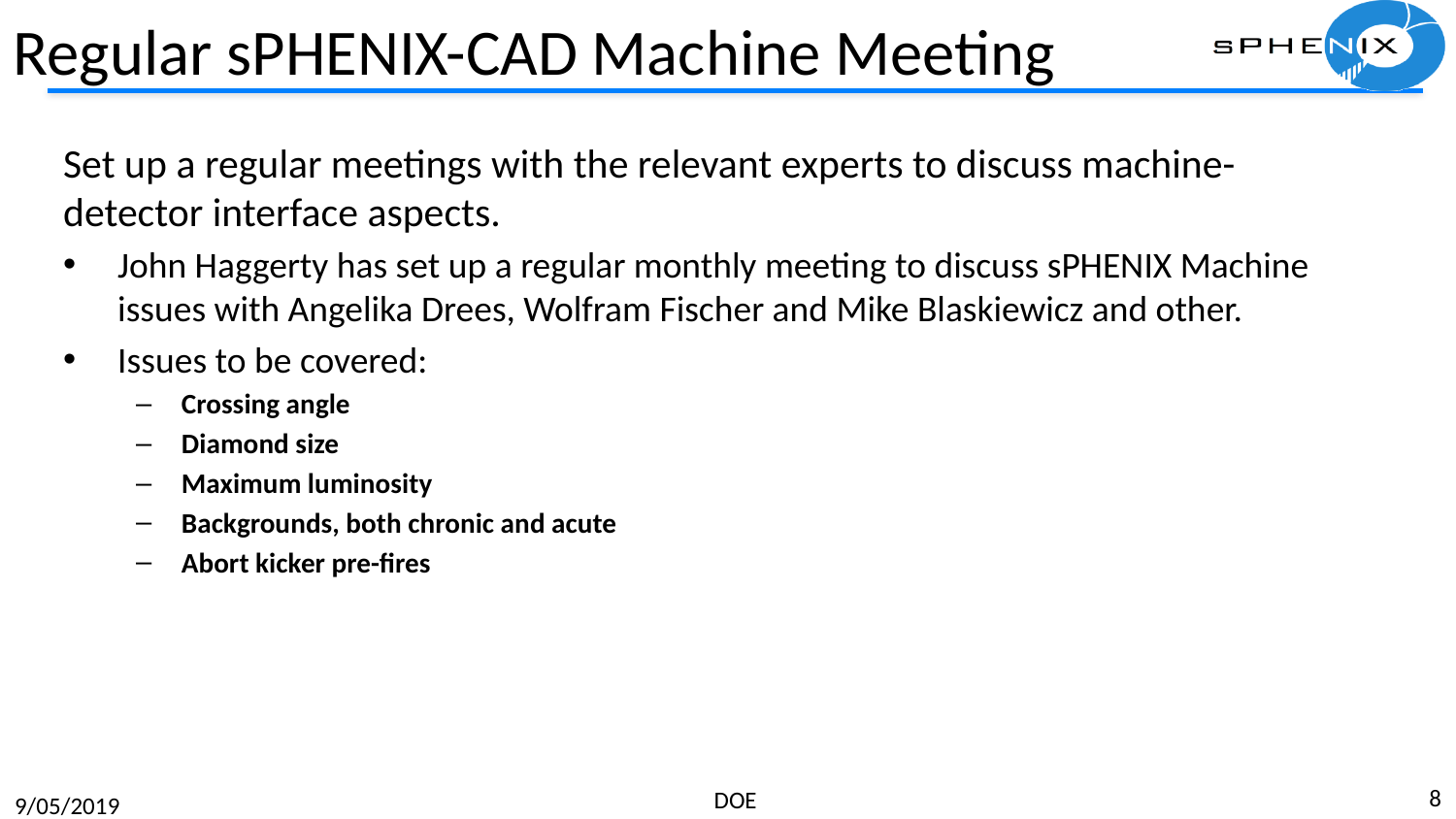

# Regular sPHENIX-CAD Machine Meeting
Set up a regular meetings with the relevant experts to discuss machine-detector interface aspects.
John Haggerty has set up a regular monthly meeting to discuss sPHENIX Machine issues with Angelika Drees, Wolfram Fischer and Mike Blaskiewicz and other.
Issues to be covered:
Crossing angle
Diamond size
Maximum luminosity
Backgrounds, both chronic and acute
Abort kicker pre-fires

8
DOE
9/05/2019